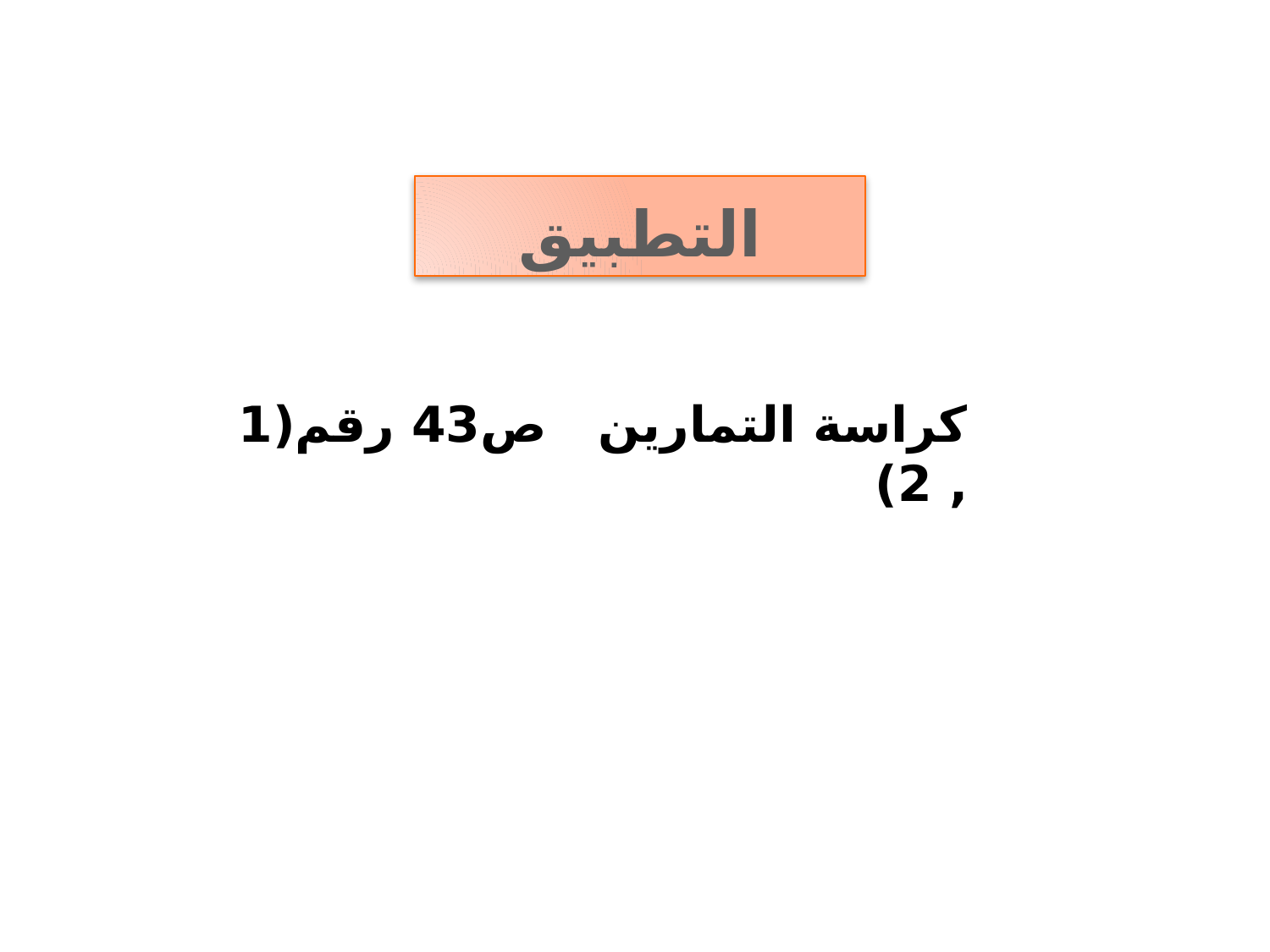

# التطبيق
كراسة التمارين   ص43 رقم(1 , 2)